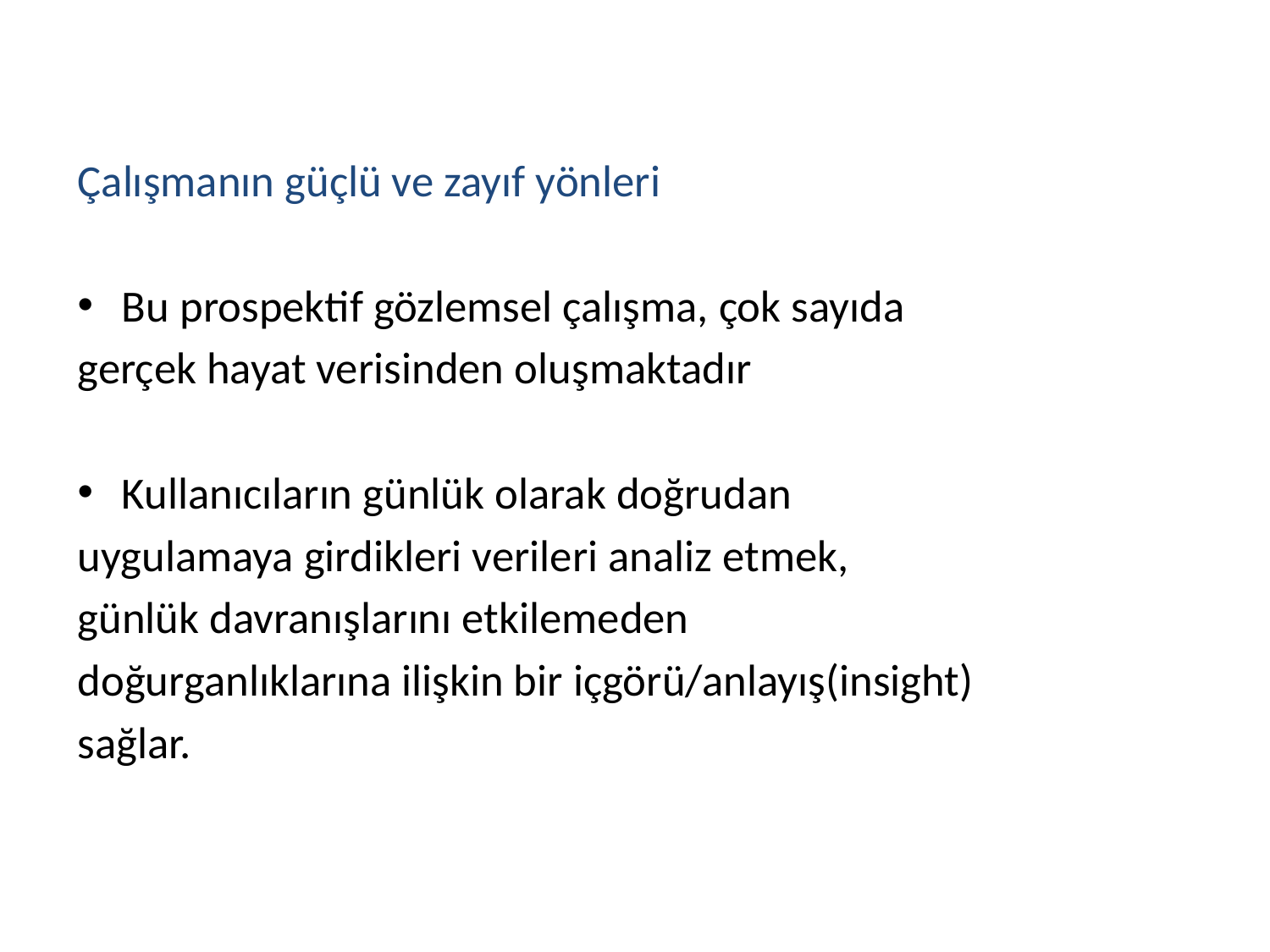

Çalışmanın güçlü ve zayıf yönleri

Bu prospektif gözlemsel çalışma, çok sayıda
gerçek hayat verisinden oluşmaktadır

Kullanıcıların günlük olarak doğrudan
uygulamaya girdikleri verileri analiz etmek,
günlük davranışlarını etkilemeden
doğurganlıklarına ilişkin bir içgörü/anlayış(insight)
sağlar.